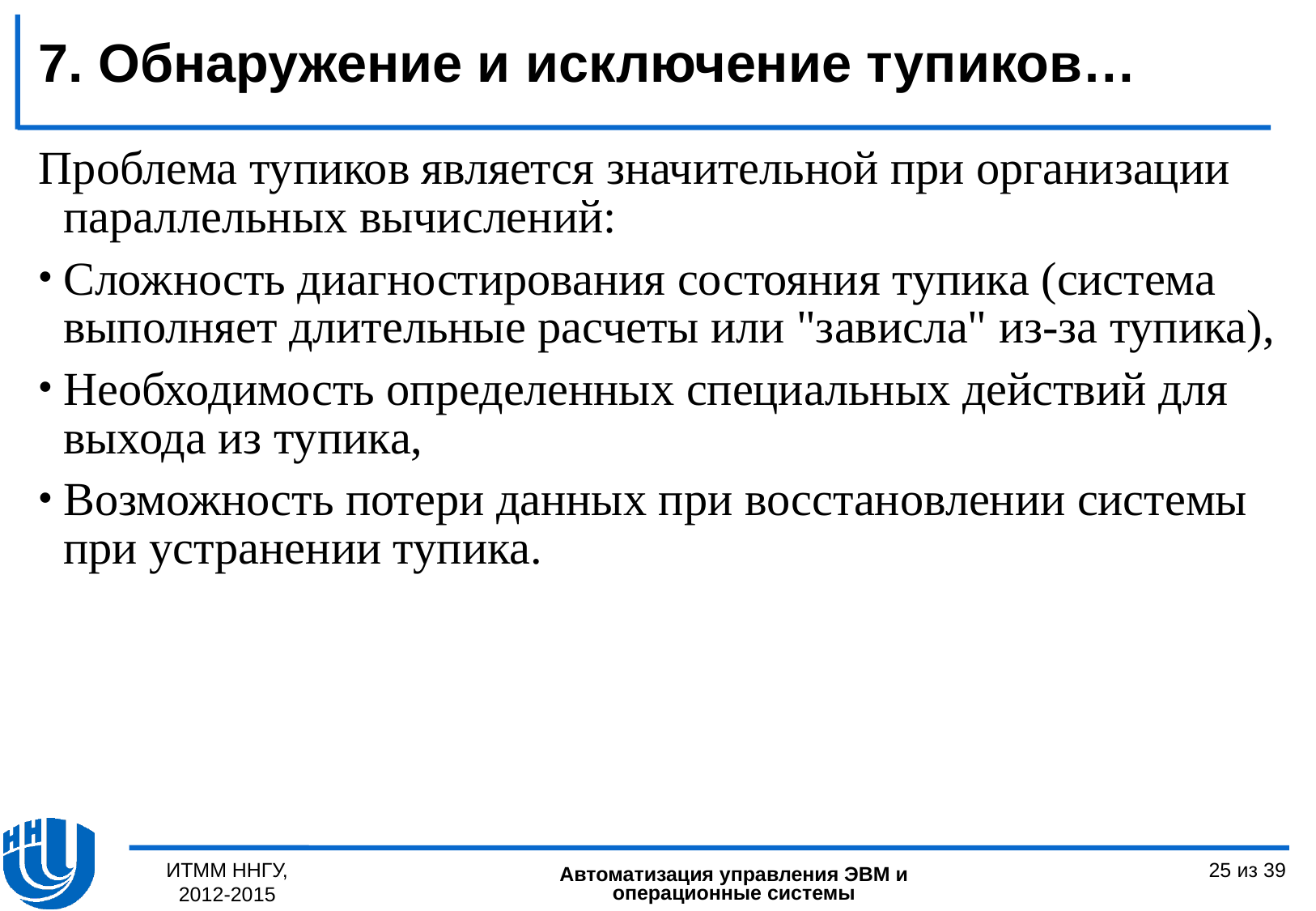

7. Обнаружение и исключение тупиков…
Проблема тупиков является значительной при организации параллельных вычислений:
Сложность диагностирования состояния тупика (система выполняет длительные расчеты или "зависла" из-за тупика),
Необходимость определенных специальных действий для выхода из тупика,
Возможность потери данных при восстановлении системы при устранении тупика.
ИТММ ННГУ, 2012-2015
25 из 39
Автоматизация управления ЭВМ и операционные системы